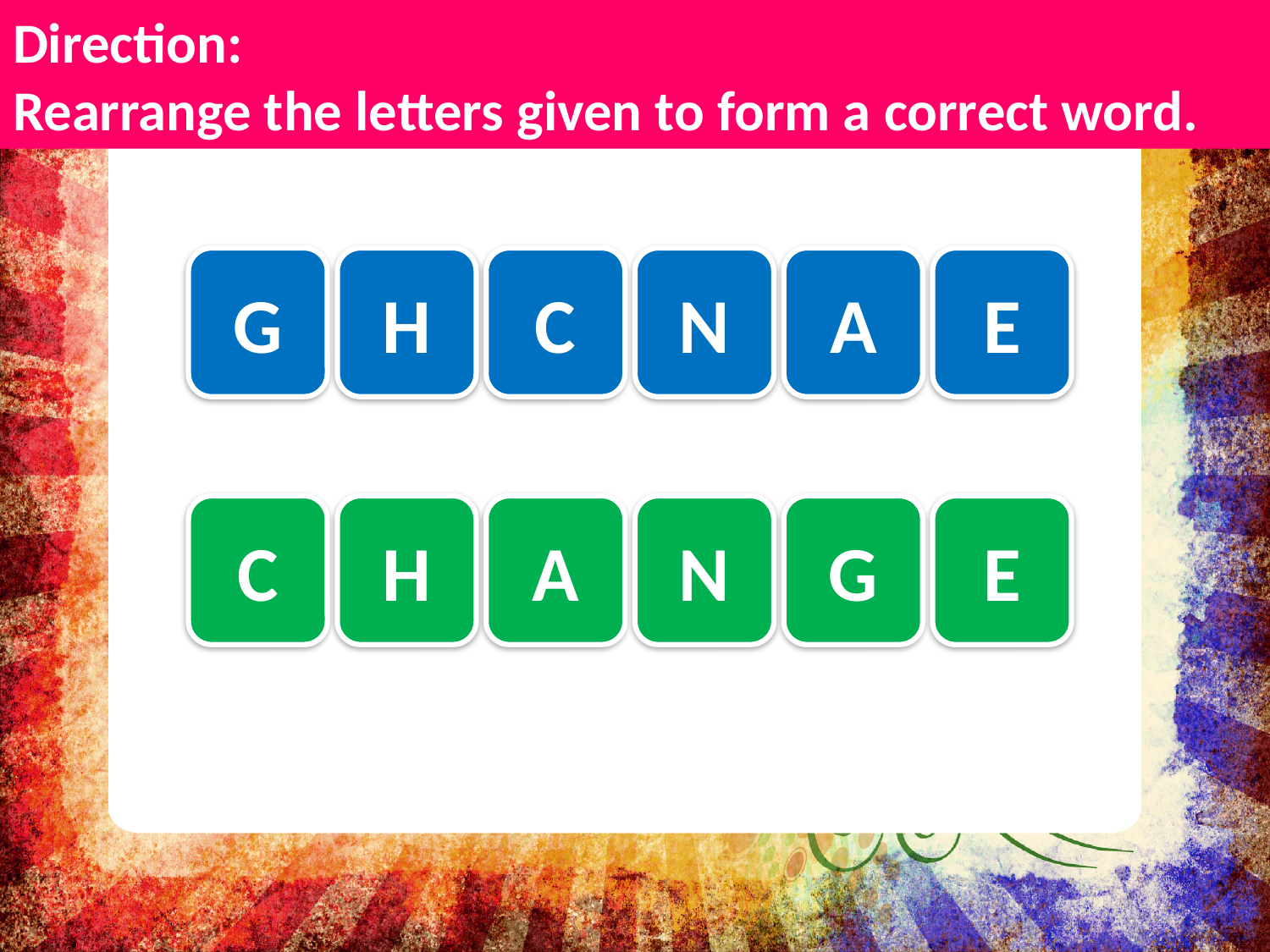

# Direction: Rearrange the letters given to form a correct word.
G
H
C
N
A
E
C
H
A
N
G
E